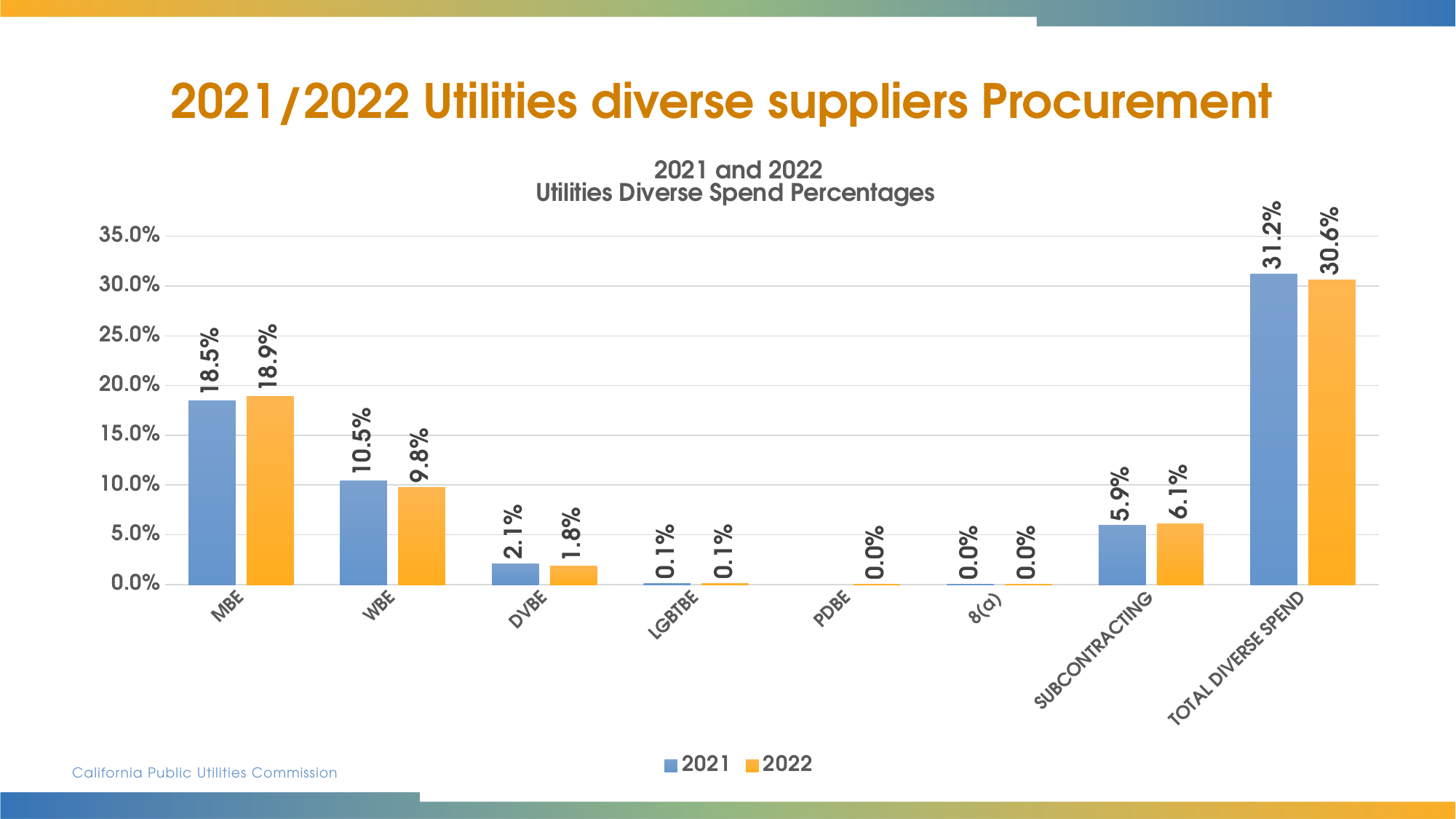

# 2021/2022 Utilities diverse suppliers Procurement

### Chart: 2021 and 2022
Utilities Diverse Spend Percentages

| Category | 2021 | 2022 |
|---|---|---|
| MBE | 0.185 | 0.1888 |
| WBE | 0.1045 | 0.0979 |
| DVBE | 0.0207 | 0.0183 |
| LGBTBE | 0.0014 | 0.0009 |
| PDBE | None | 0.0002 |
| 8(a) | 0.0002 | 0.0002 |
| SUBCONTRACTING | 0.0593 | 0.0612 |
| TOTAL DIVERSE SPEND | 0.312 | 0.3062 |